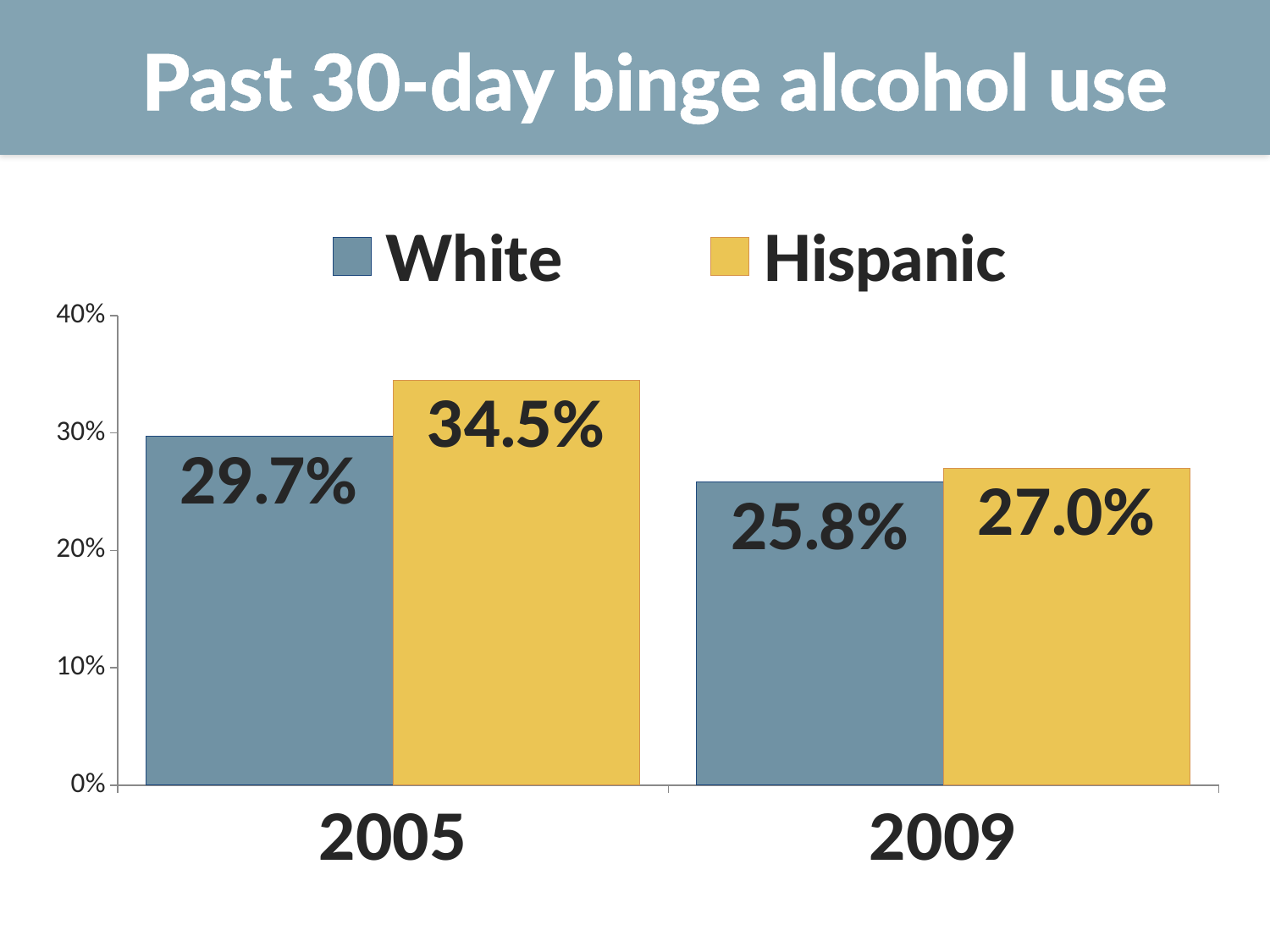

# Past 30-day binge alcohol use

### Chart

| Category | White | Hispanic |
|---|---|---|
| 2005 | 0.297 | 0.345 |
| 2009 | 0.258 | 0.27 |